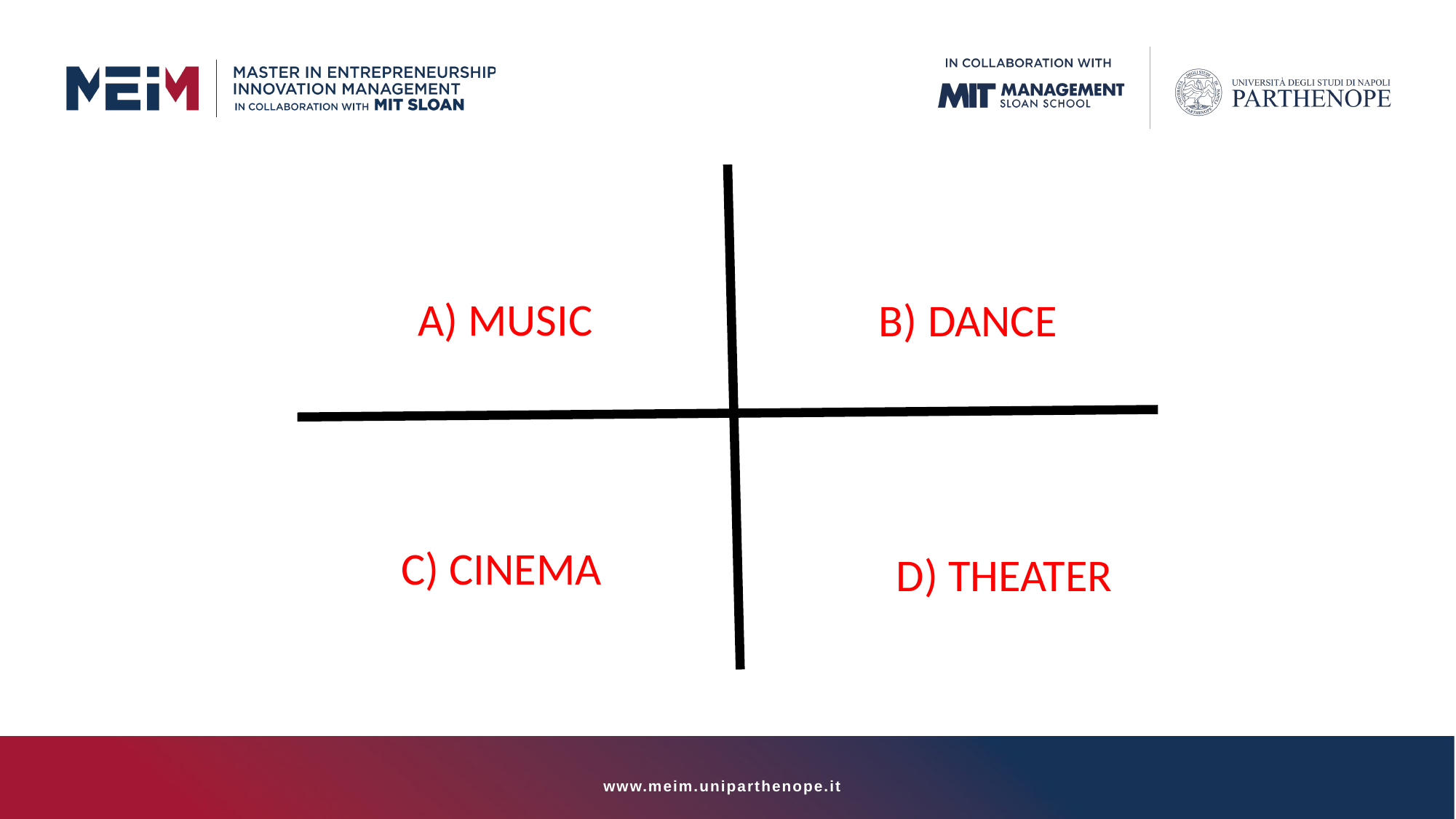

A) MUSIC
B) DANCE
C) CINEMA
D) THEATER